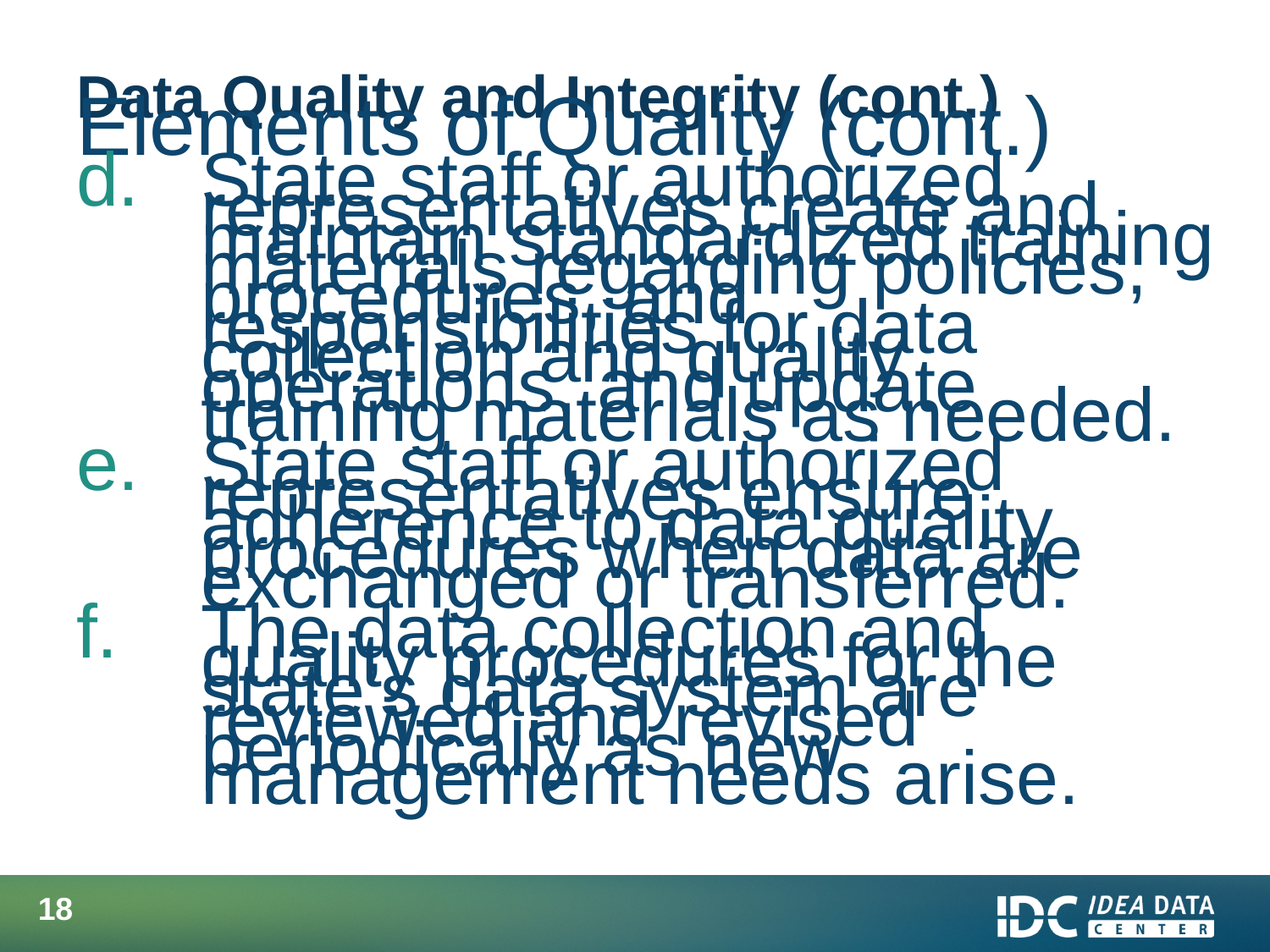

# Data Quality and Integrity (cont.)
Elements of Quality (cont.)
State staff or authorized representatives create and maintain standardized training materials regarding policies, procedures, and responsibilities for data collection and quality operations, and update training materials as needed.
State staff or authorized representatives ensure adherence to data quality procedures when data are exchanged or transferred.
The data collection and quality procedures for the state’s data system are reviewed and revised periodically as new management needs arise.

18